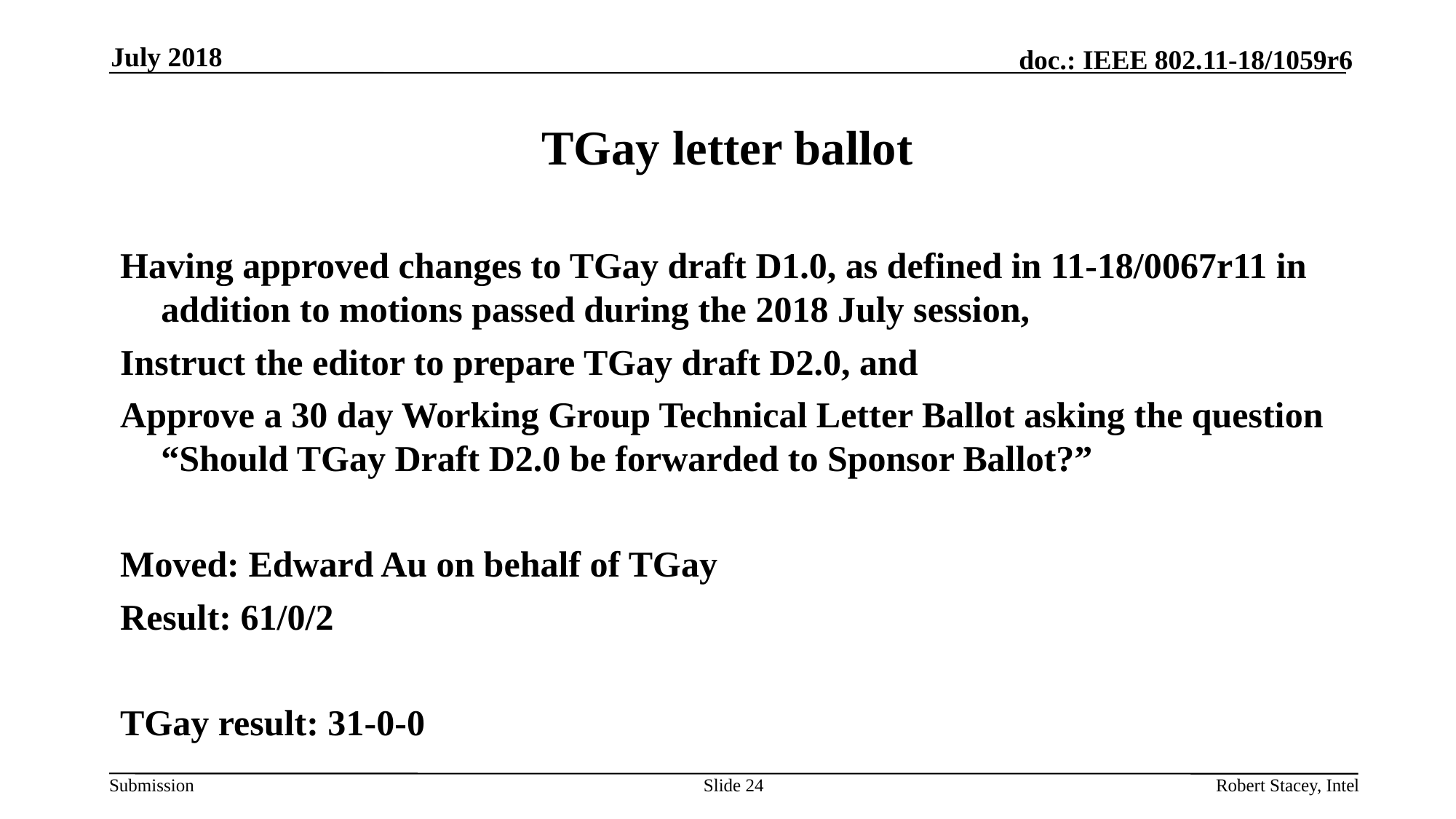

July 2018
# TGay letter ballot
Having approved changes to TGay draft D1.0, as defined in 11-18/0067r11 in addition to motions passed during the 2018 July session,
Instruct the editor to prepare TGay draft D2.0, and
Approve a 30 day Working Group Technical Letter Ballot asking the question “Should TGay Draft D2.0 be forwarded to Sponsor Ballot?”

Moved: Edward Au on behalf of TGay
Result: 61/0/2

TGay result: 31-0-0
Slide 24
Robert Stacey, Intel